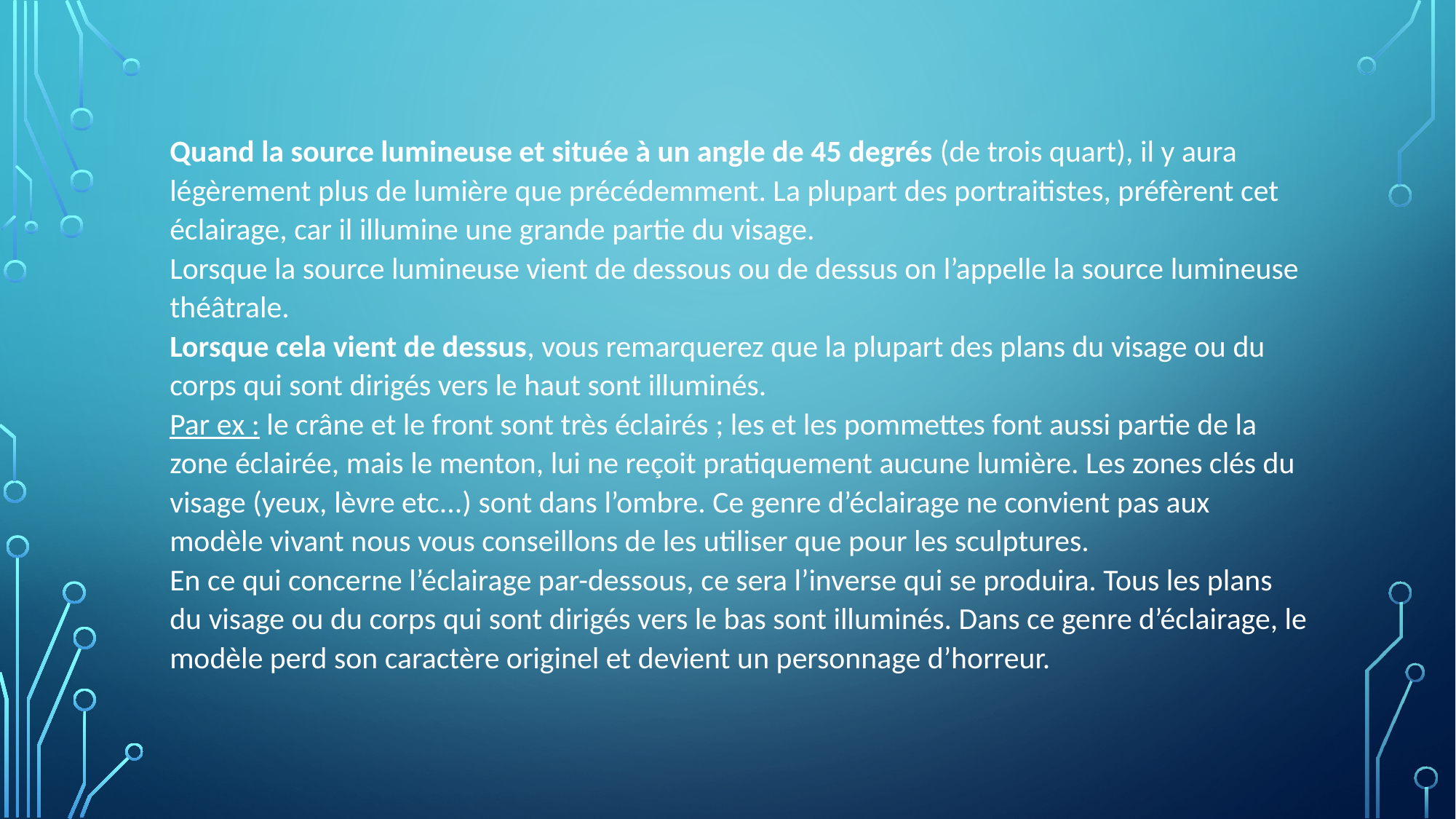

Quand la source lumineuse et située à un angle de 45 degrés (de trois quart), il y aura légèrement plus de lumière que précédemment. La plupart des portraitistes, préfèrent cet éclairage, car il illumine une grande partie du visage.
Lorsque la source lumineuse vient de dessous ou de dessus on l’appelle la source lumineuse théâtrale.
Lorsque cela vient de dessus, vous remarquerez que la plupart des plans du visage ou du corps qui sont dirigés vers le haut sont illuminés.
Par ex : le crâne et le front sont très éclairés ; les et les pommettes font aussi partie de la zone éclairée, mais le menton, lui ne reçoit pratiquement aucune lumière. Les zones clés du visage (yeux, lèvre etc...) sont dans l’ombre. Ce genre d’éclairage ne convient pas aux modèle vivant nous vous conseillons de les utiliser que pour les sculptures.
En ce qui concerne l’éclairage par-dessous, ce sera l’inverse qui se produira. Tous les plans du visage ou du corps qui sont dirigés vers le bas sont illuminés. Dans ce genre d’éclairage, le modèle perd son caractère originel et devient un personnage d’horreur.